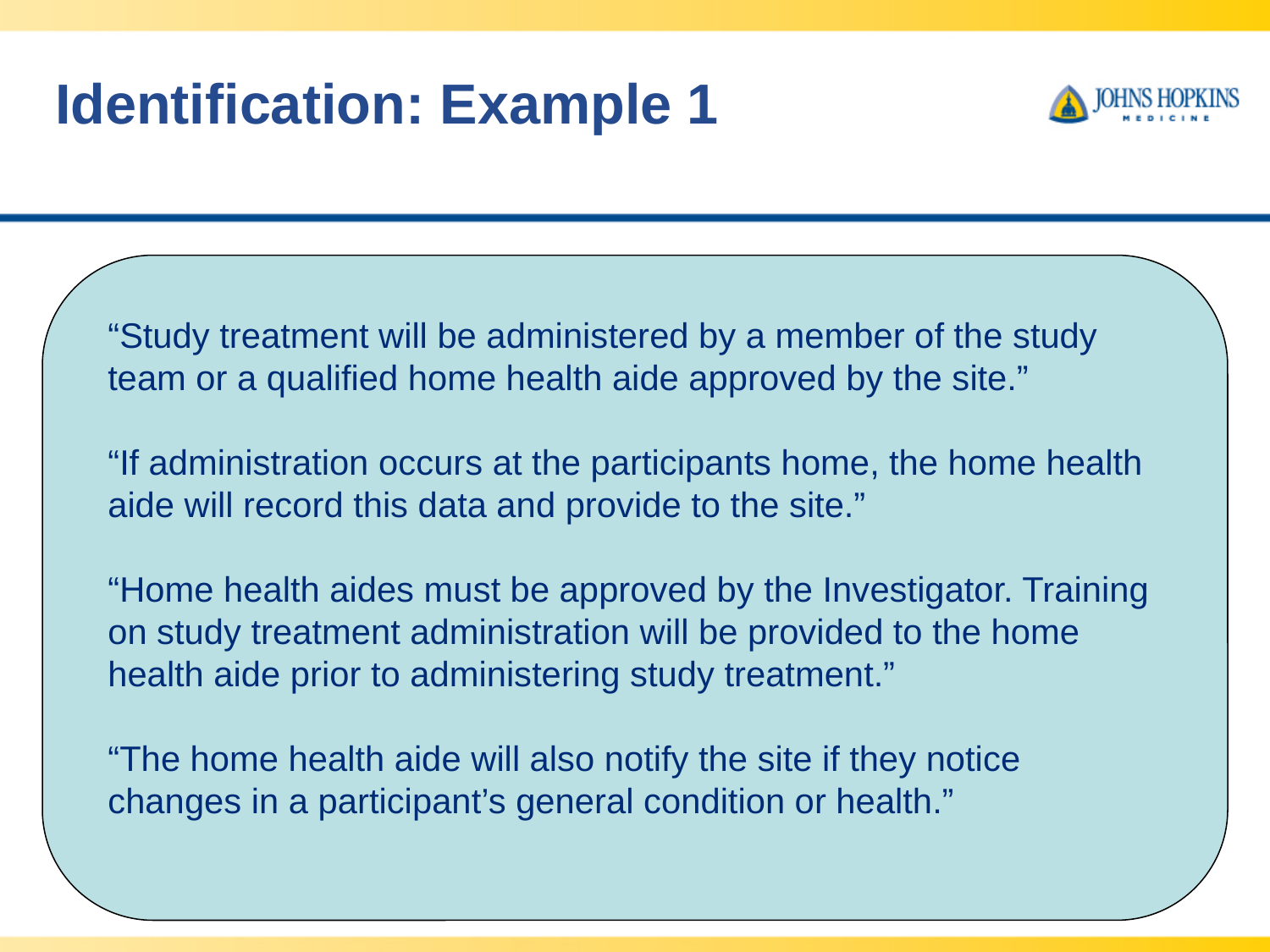

# Identification: Example 1

“Study treatment will be administered by a member of the study team or a qualified home health aide approved by the site.”

“If administration occurs at the participants home, the home health aide will record this data and provide to the site.”

“Home health aides must be approved by the Investigator. Training on study treatment administration will be provided to the home health aide prior to administering study treatment.”

“The home health aide will also notify the site if they notice changes in a participant’s general condition or health.”